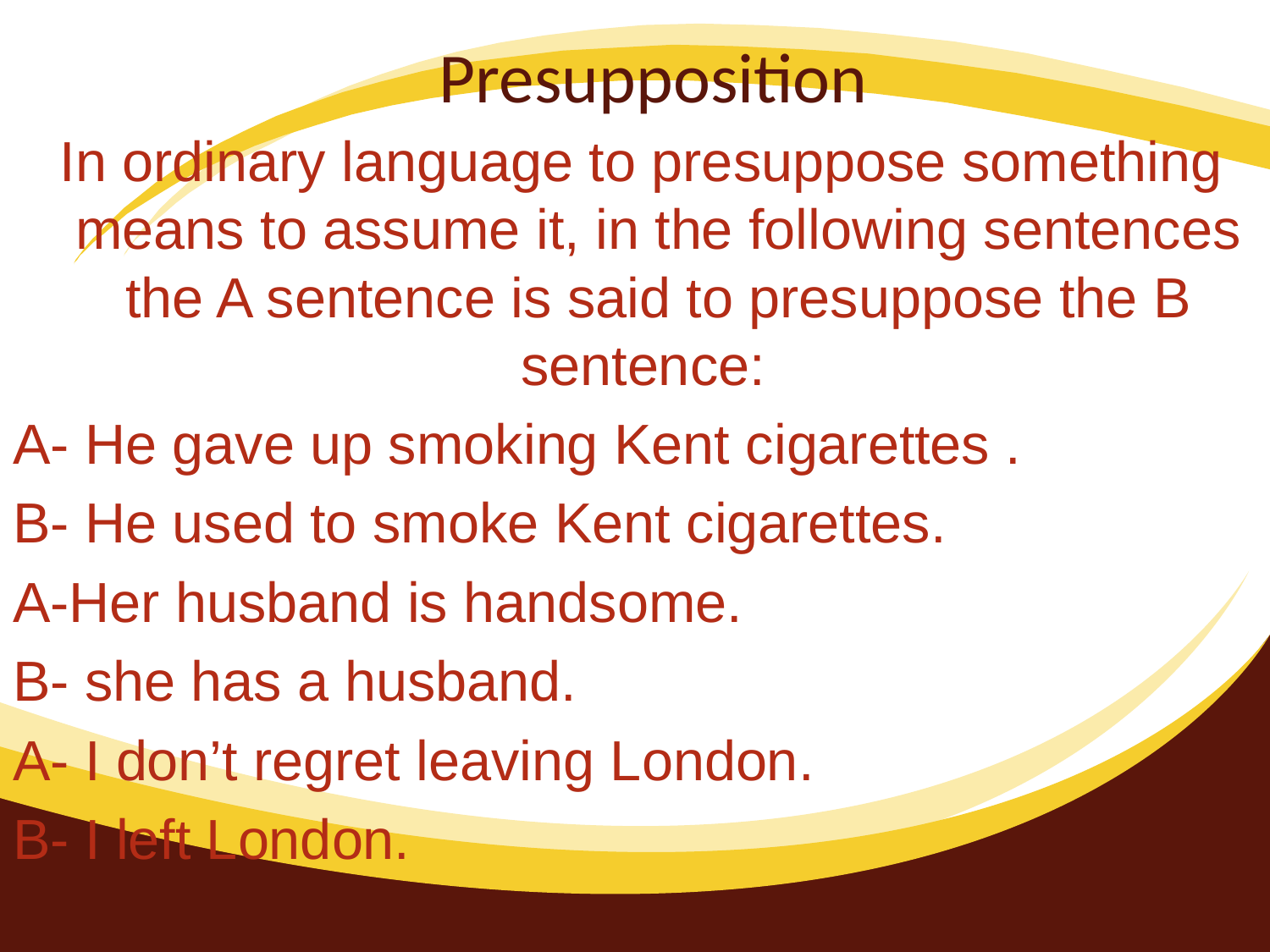

# Presupposition
 In ordinary language to presuppose something means to assume it, in the following sentences the A sentence is said to presuppose the B sentence:
A- He gave up smoking Kent cigarettes .
B- He used to smoke Kent cigarettes.
A-Her husband is handsome.
B- she has a husband.
A- I don’t regret leaving London.
B- I left London.